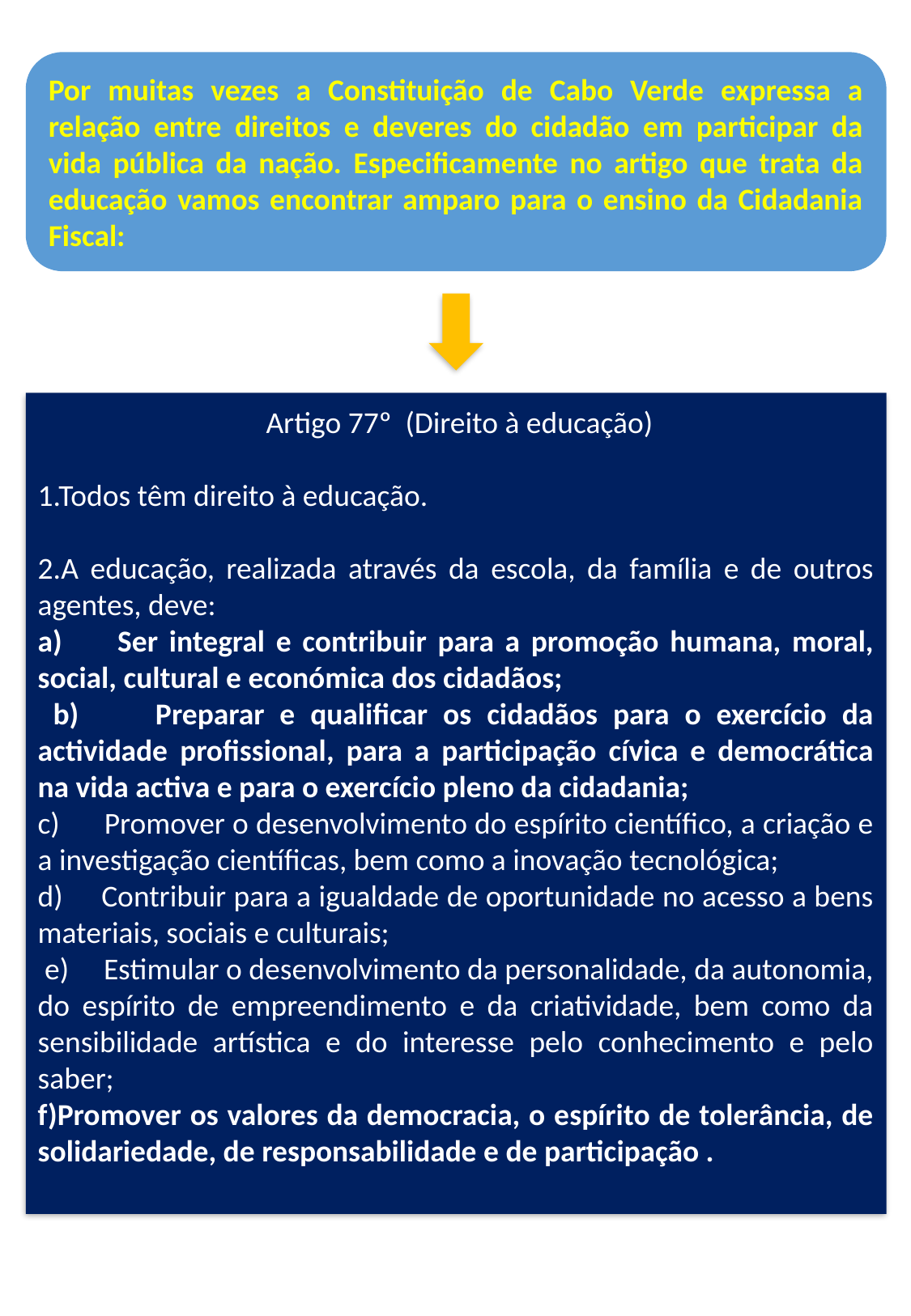

Por muitas vezes a Constituição de Cabo Verde expressa a relação entre direitos e deveres do cidadão em participar da vida pública da nação. Especificamente no artigo que trata da educação vamos encontrar amparo para o ensino da Cidadania Fiscal:

 Artigo 77º  (Direito à educação)

1.Todos têm direito à educação.

2.A educação, realizada através da escola, da família e de outros agentes, deve:
a)     Ser integral e contribuir para a promoção humana, moral, social, cultural e económica dos cidadãos;
 b)     Preparar e qualificar os cidadãos para o exercício da actividade profissional, para a participação cívica e democrática na vida activa e para o exercício pleno da cidadania;
c)      Promover o desenvolvimento do espírito científico, a criação e a investigação científicas, bem como a inovação tecnológica;
d)     Contribuir para a igualdade de oportunidade no acesso a bens materiais, sociais e culturais;
 e)     Estimular o desenvolvimento da personalidade, da autonomia, do espírito de empreendimento e da criatividade, bem como da sensibilidade artística e do interesse pelo conhecimento e pelo saber;
f)Promover os valores da democracia, o espírito de tolerância, de solidariedade, de responsabilidade e de participação .